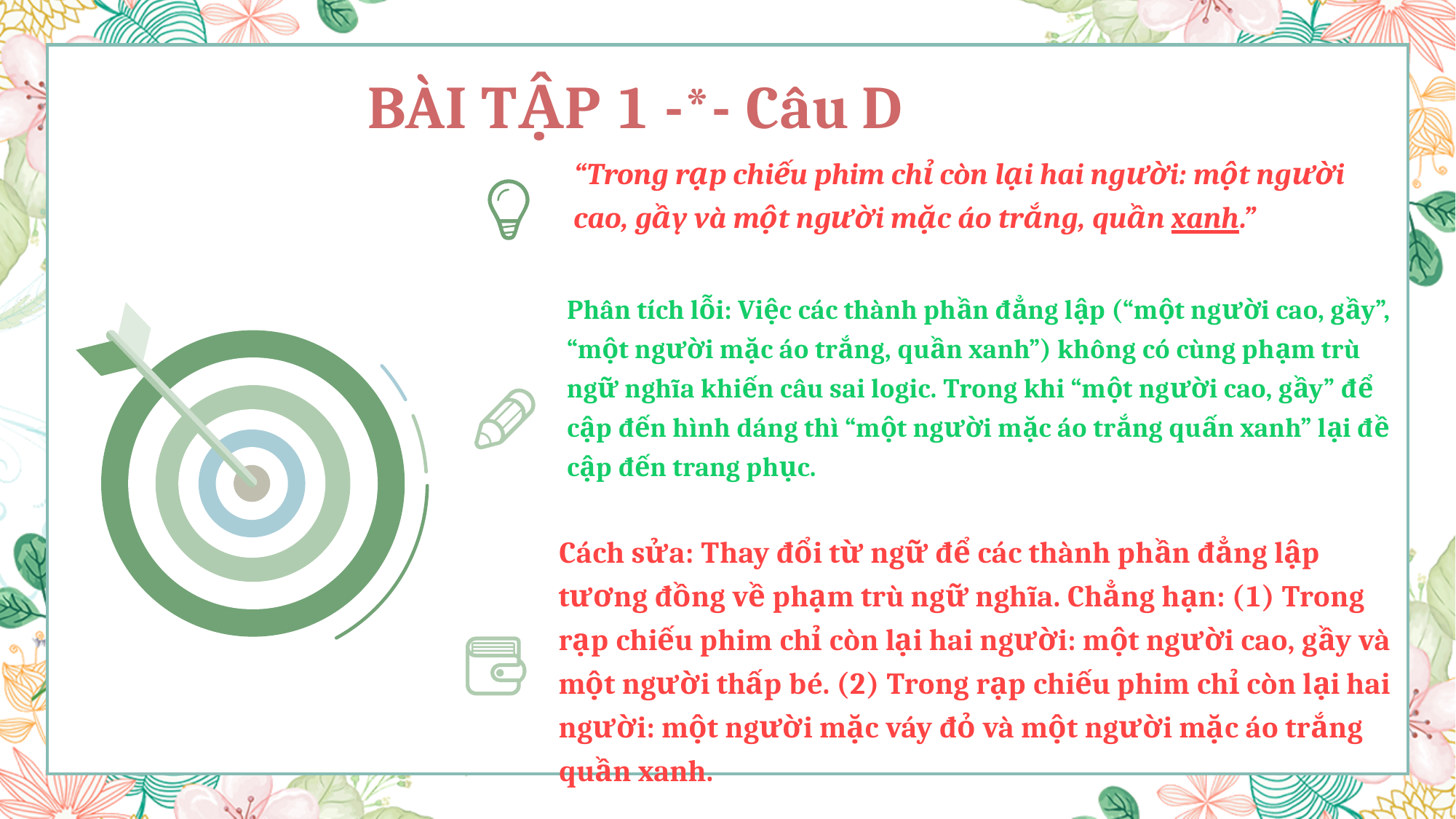

BÀI TẬP 1 -*- Câu D
“Trong rạp chiếu phim chỉ còn lại hai người: một người cao, gầy và một người mặc áo trắng, quần xanh.”

Phân tích lỗi: Việc các thành phần đẳng lập (“một người cao, gầy”, “một người mặc áo trắng, quần xanh”) không có cùng phạm trù ngữ nghĩa khiến câu sai logic. Trong khi “một người cao, gầy” để cập đến hình dáng thì “một người mặc áo trắng quấn xanh” lại đề cập đến trang phục.

Cách sửa: Thay đổi từ ngữ để các thành phần đẳng lập tương đồng về phạm trù ngữ nghĩa. Chẳng hạn: (1) Trong rạp chiếu phim chỉ còn lại hai người: một người cao, gầy và một người thấp bé. (2) Trong rạp chiếu phim chỉ còn lại hai người: một người mặc váy đỏ và một người mặc áo trắng quần xanh.